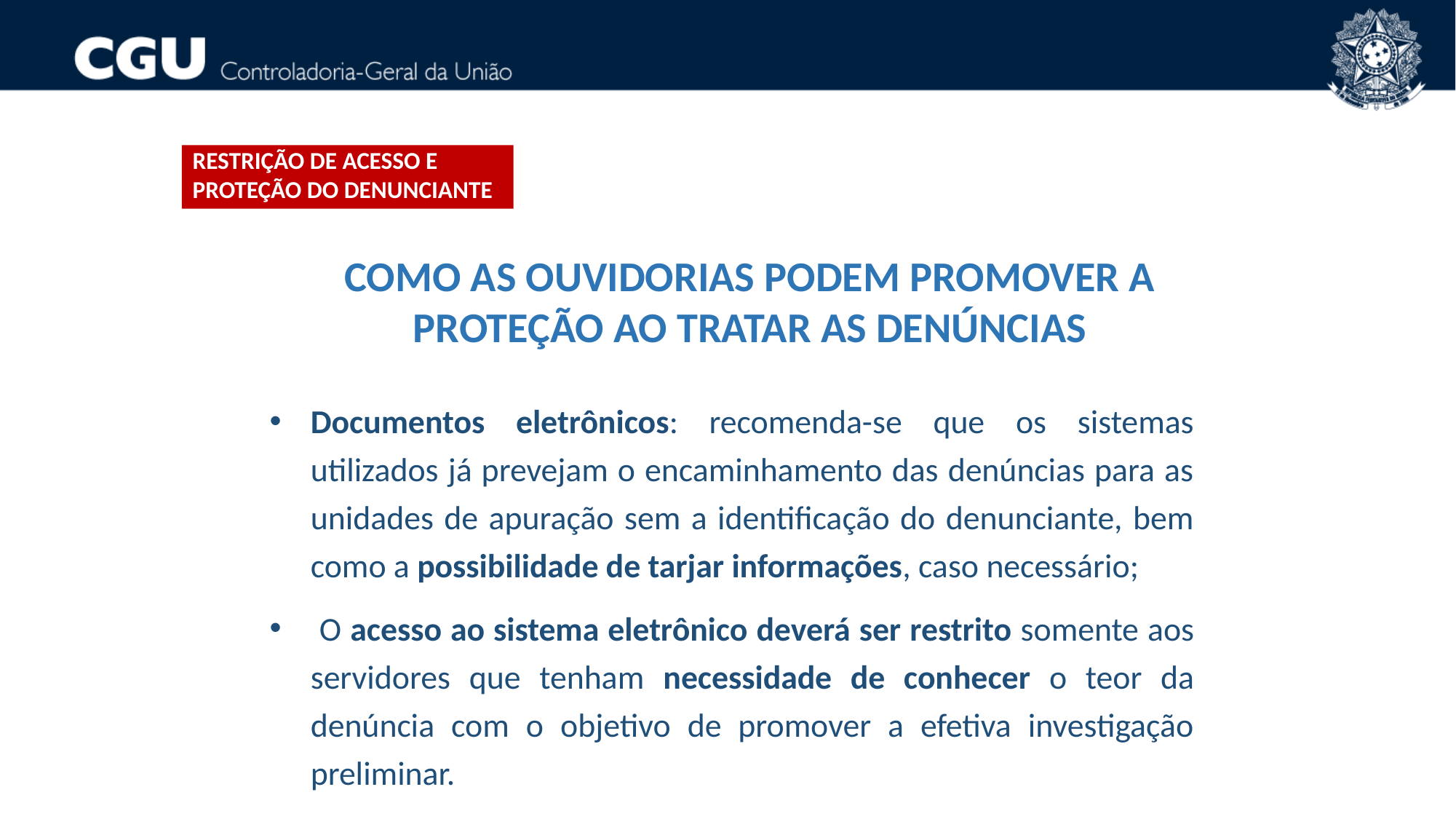

Restrição de acesso e proteção do denunciante
COMO AS OUVIDORIAS PODEM PROMOVER A PROTEÇÃO AO TRATAR AS DENÚNCIAS
Documentos eletrônicos: recomenda-se que os sistemas utilizados já prevejam o encaminhamento das denúncias para as unidades de apuração sem a identificação do denunciante, bem como a possibilidade de tarjar informações, caso necessário;
 O acesso ao sistema eletrônico deverá ser restrito somente aos servidores que tenham necessidade de conhecer o teor da denúncia com o objetivo de promover a efetiva investigação preliminar.